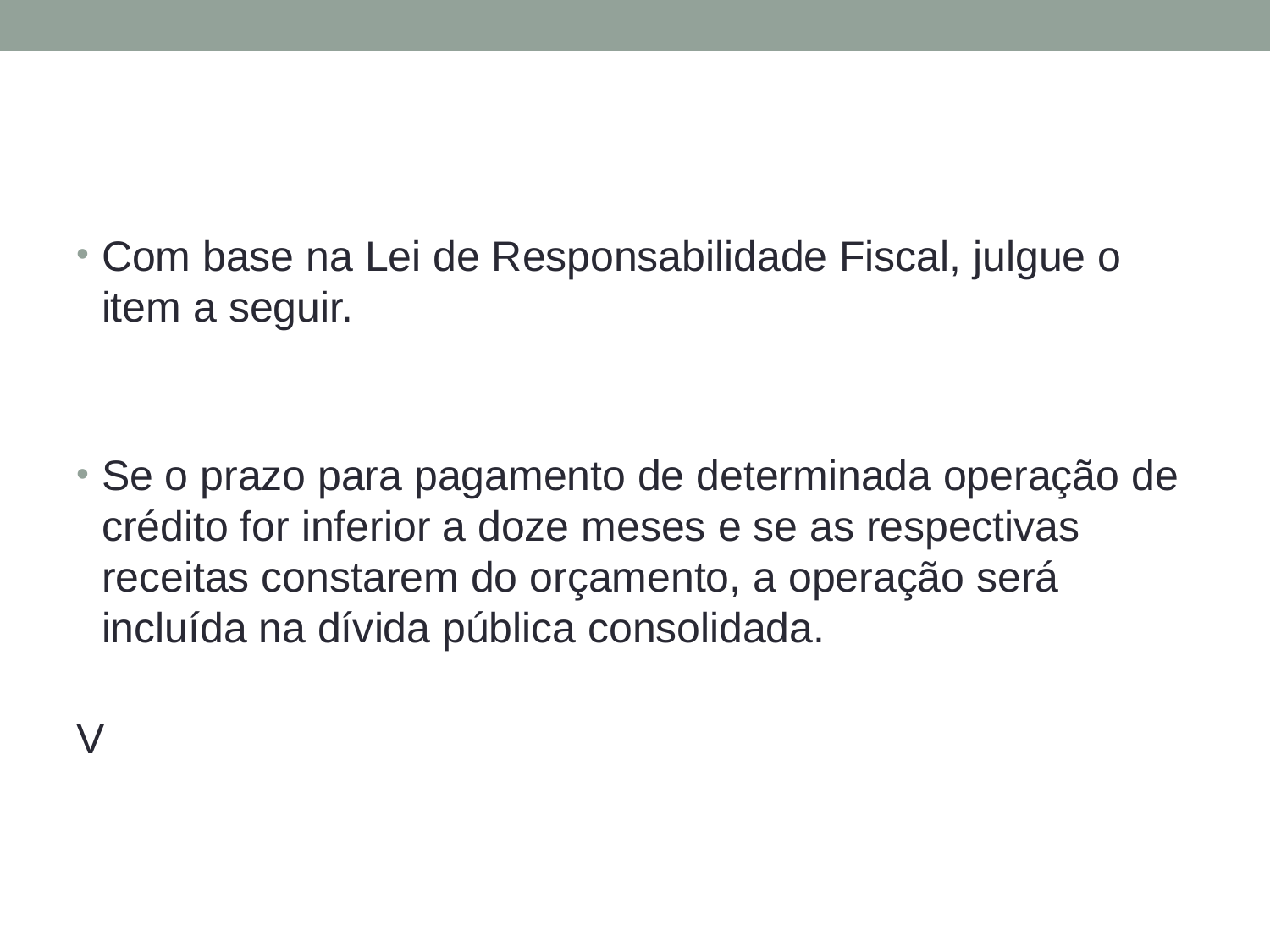

Com base na Lei de Responsabilidade Fiscal, julgue o item a seguir.

Se o prazo para pagamento de determinada operação de crédito for inferior a doze meses e se as respectivas receitas constarem do orçamento, a operação será incluída na dívida pública consolidada.
V